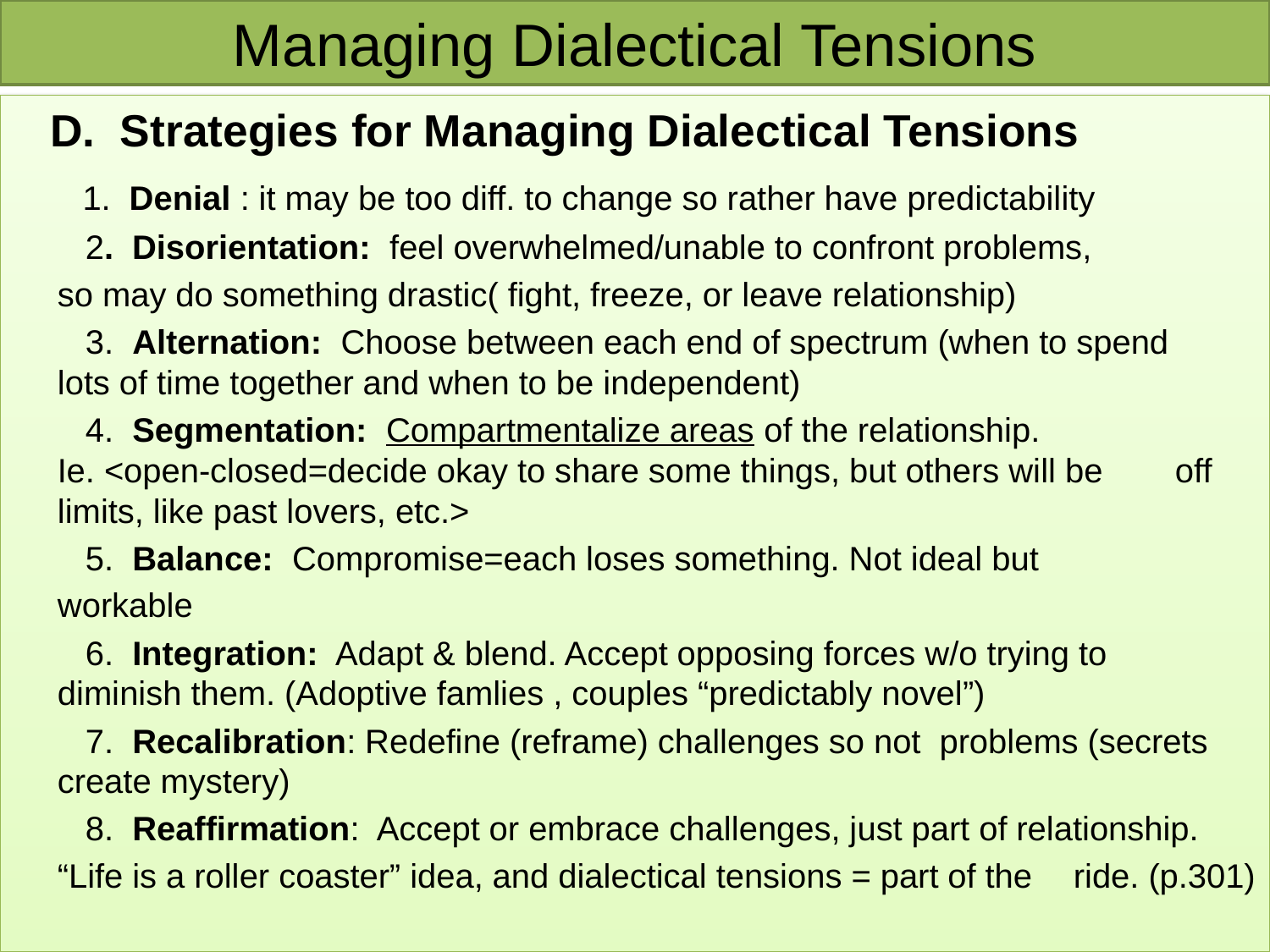

# Managing Dialectical Tensions
   D.  Strategies for Managing Dialectical Tensions
	  1.  Denial : it may be too diff. to change so rather have predictability
	   2.  Disorientation:  feel overwhelmed/unable to confront problems,
		so may do something drastic( fight, freeze, or leave relationship)
	   3.  Alternation:  Choose between each end of spectrum (when to spend 	lots of time together and when to be independent)
	   4.  Segmentation:  Compartmentalize areas of the relationship.
	Ie. <open-closed=decide okay to share some things, but others will be 	off limits, like past lovers, etc.>
 	   5.  Balance:  Compromise=each loses something. Not ideal but
		workable
	   6.  Integration:  Adapt & blend. Accept opposing forces w/o trying to 	diminish them. (Adoptive famlies , couples “predictably novel”)
	   7.  Recalibration: Redefine (reframe) challenges so not  problems (secrets 	create mystery)
	   8.  Reaffirmation:  Accept or embrace challenges, just part of relationship.
		“Life is a roller coaster” idea, and dialectical tensions = part of the  	ride. (p.301)